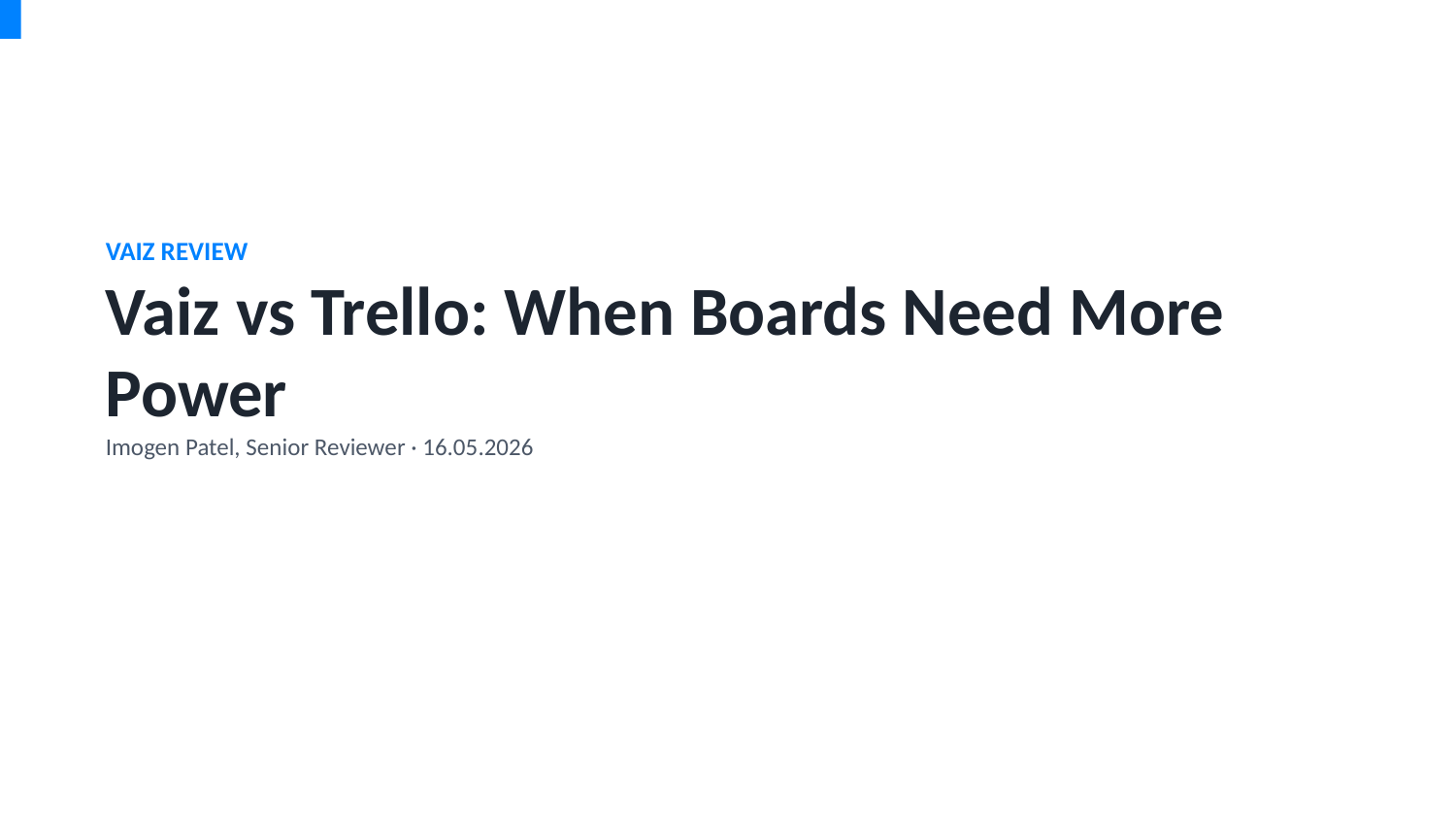

VAIZ REVIEW
Vaiz vs Trello: When Boards Need More Power
Imogen Patel, Senior Reviewer · 16.05.2026